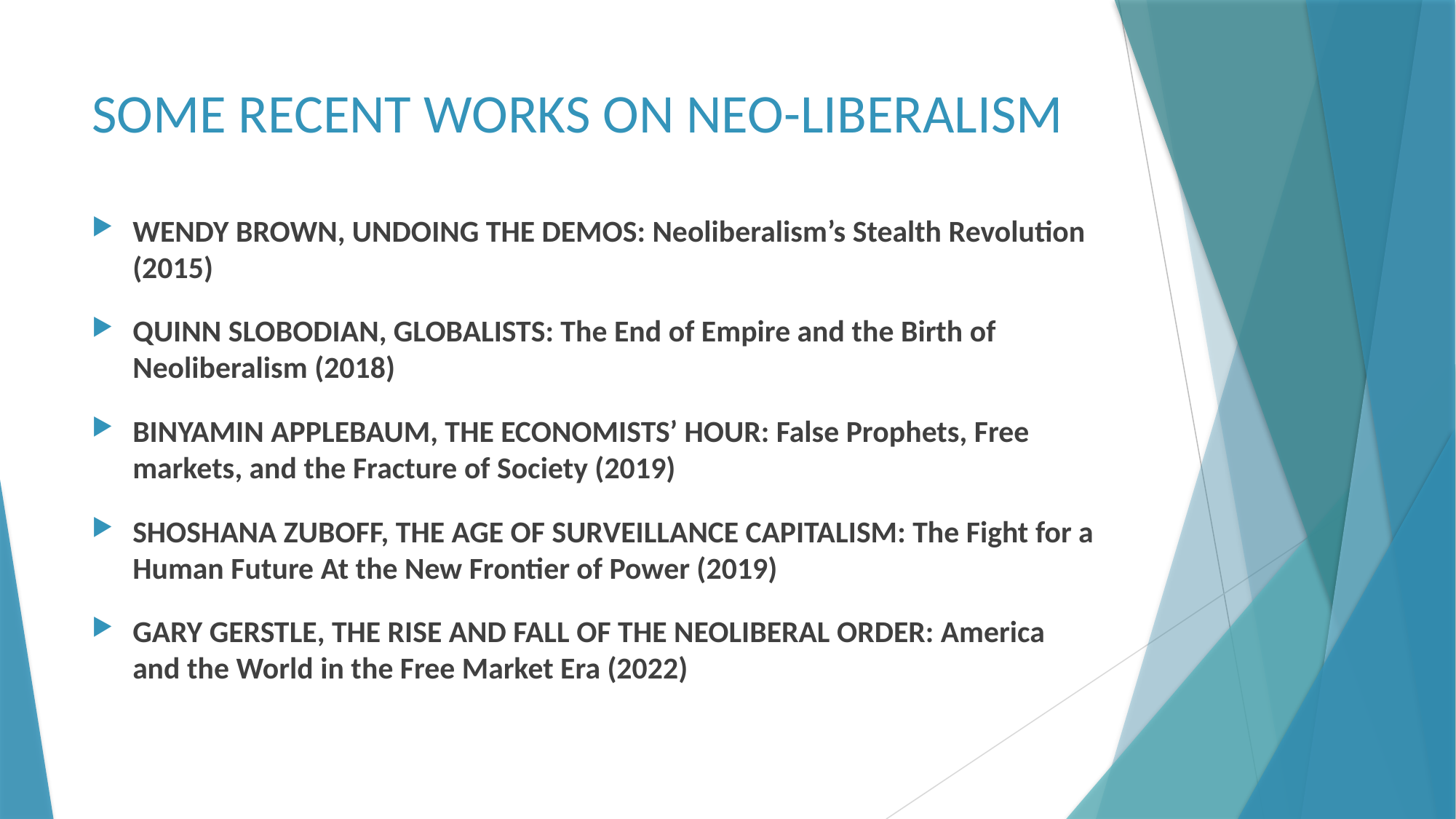

# SOME RECENT WORKS ON NEO-LIBERALISM
WENDY BROWN, UNDOING THE DEMOS: Neoliberalism’s Stealth Revolution (2015)
QUINN SLOBODIAN, GLOBALISTS: The End of Empire and the Birth of Neoliberalism (2018)
BINYAMIN APPLEBAUM, THE ECONOMISTS’ HOUR: False Prophets, Free markets, and the Fracture of Society (2019)
SHOSHANA ZUBOFF, THE AGE OF SURVEILLANCE CAPITALISM: The Fight for a Human Future At the New Frontier of Power (2019)
GARY GERSTLE, THE RISE AND FALL OF THE NEOLIBERAL ORDER: America and the World in the Free Market Era (2022)